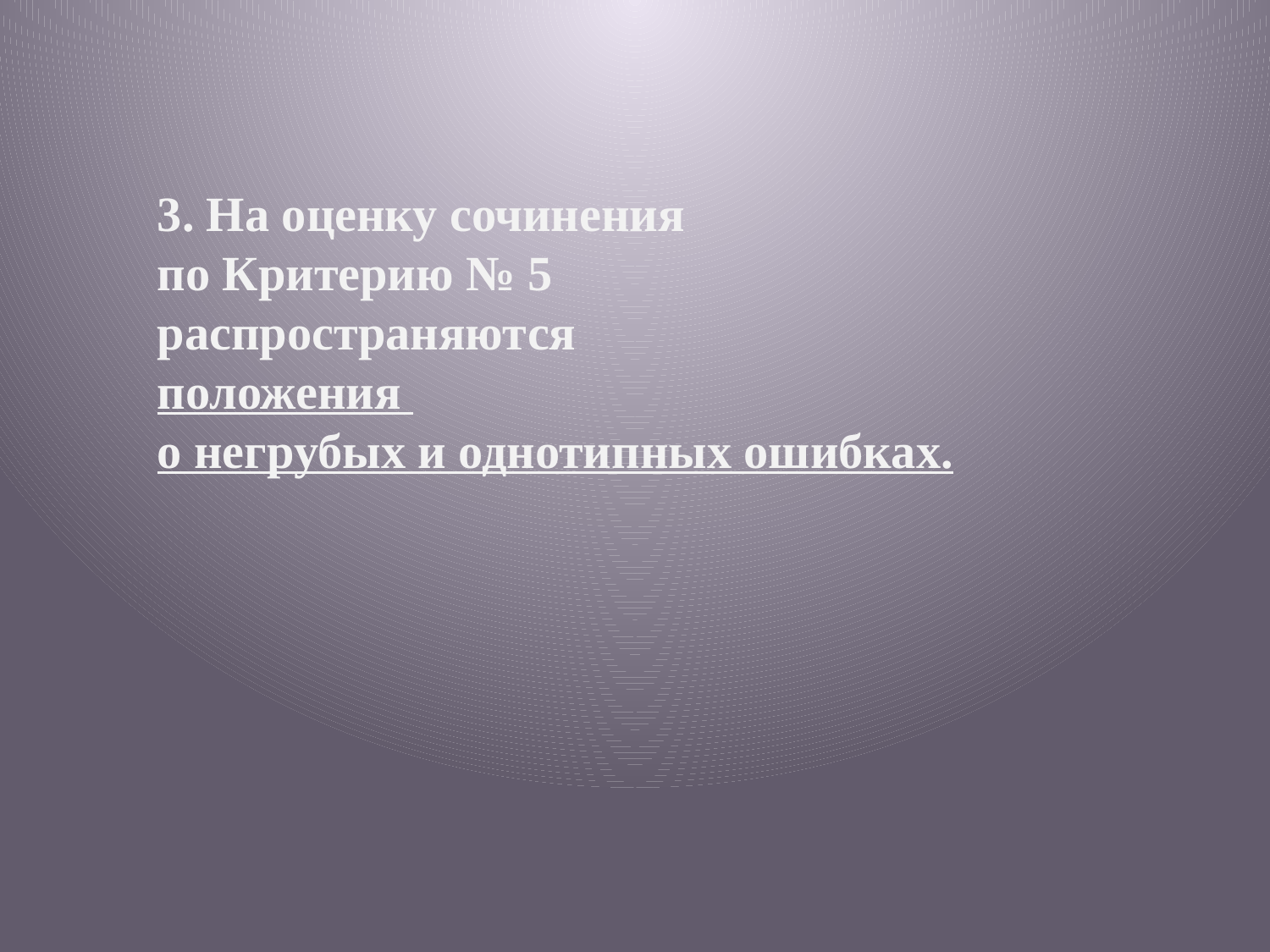

#
3. На оценку сочинения
по Критерию № 5
распространяются
положения
о негрубых и однотипных ошибках.